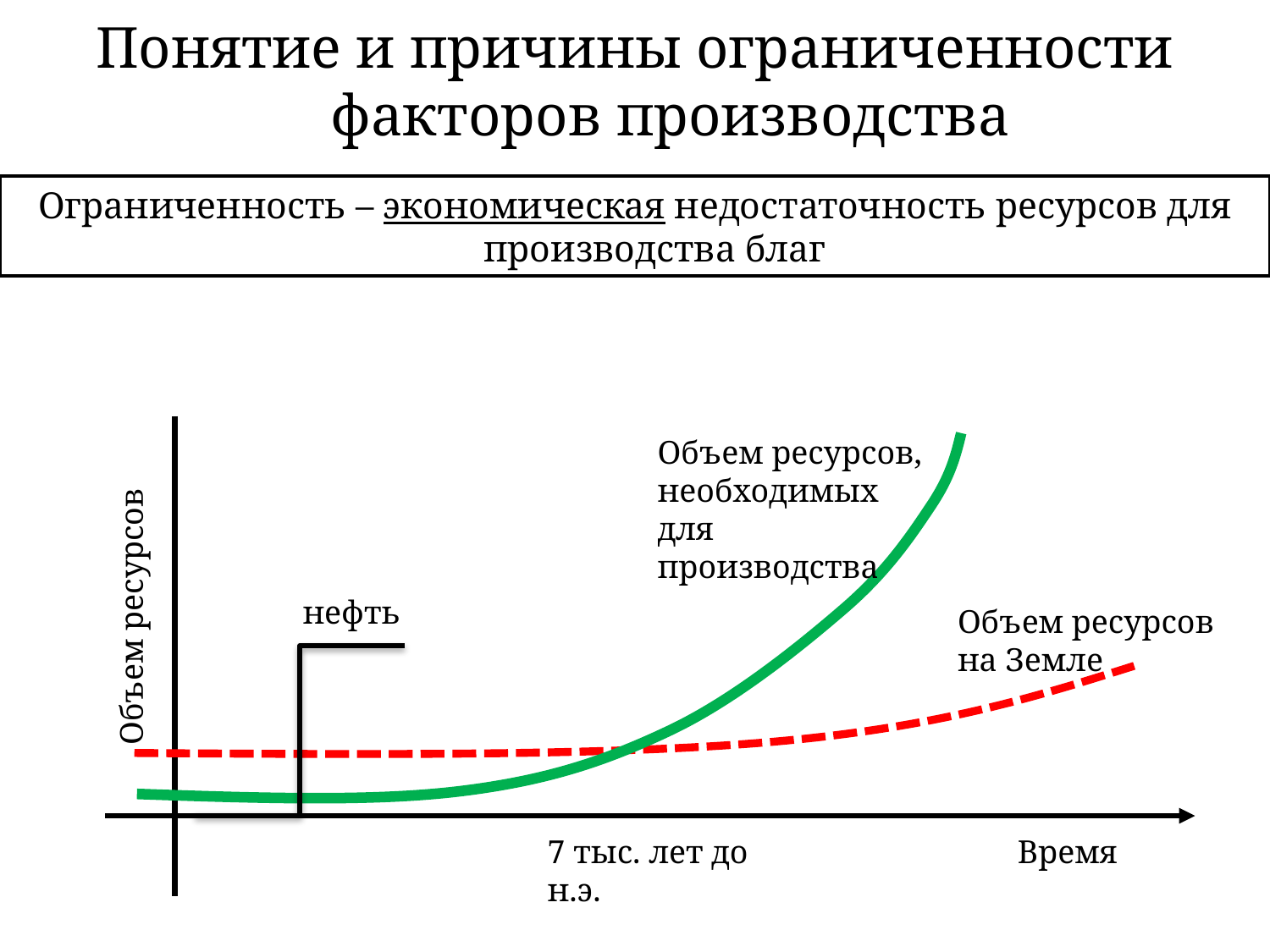

# Понятие и причины ограниченности факторов производства
Ограниченность – экономическая недостаточность ресурсов для производства благ
Объем ресурсов, необходимых для производства

нефть
Объем ресурсов
Объем ресурсов на Земле

7 тыс. лет до н.э.
Время